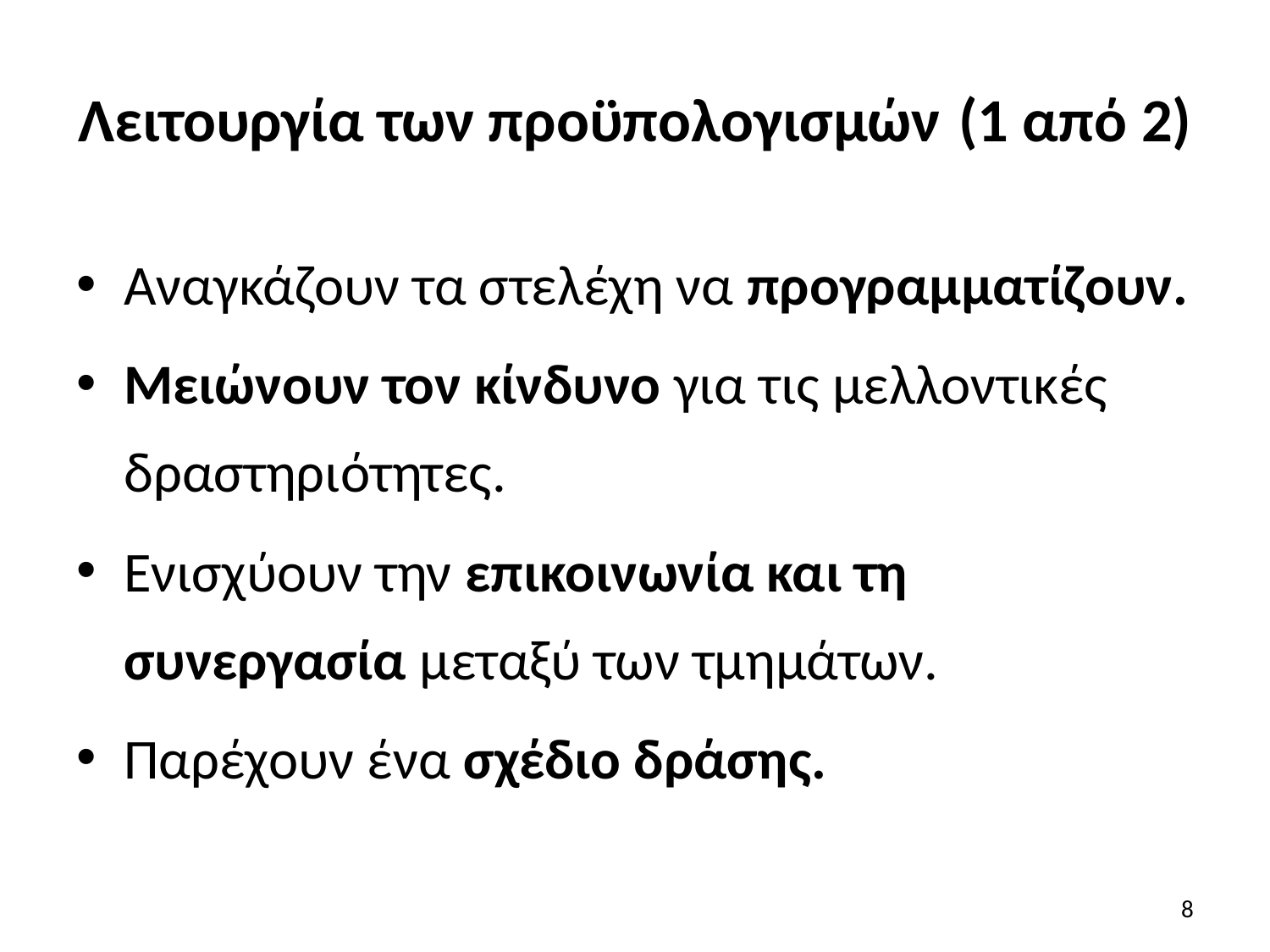

# Λειτουργία των προϋπολογισμών (1 από 2)
Αναγκάζουν τα στελέχη να προγραμματίζουν.
Μειώνουν τον κίνδυνο για τις μελλοντικές δραστηριότητες.
Ενισχύουν την επικοινωνία και τη συνεργασία μεταξύ των τμημάτων.
Παρέχουν ένα σχέδιο δράσης.
8